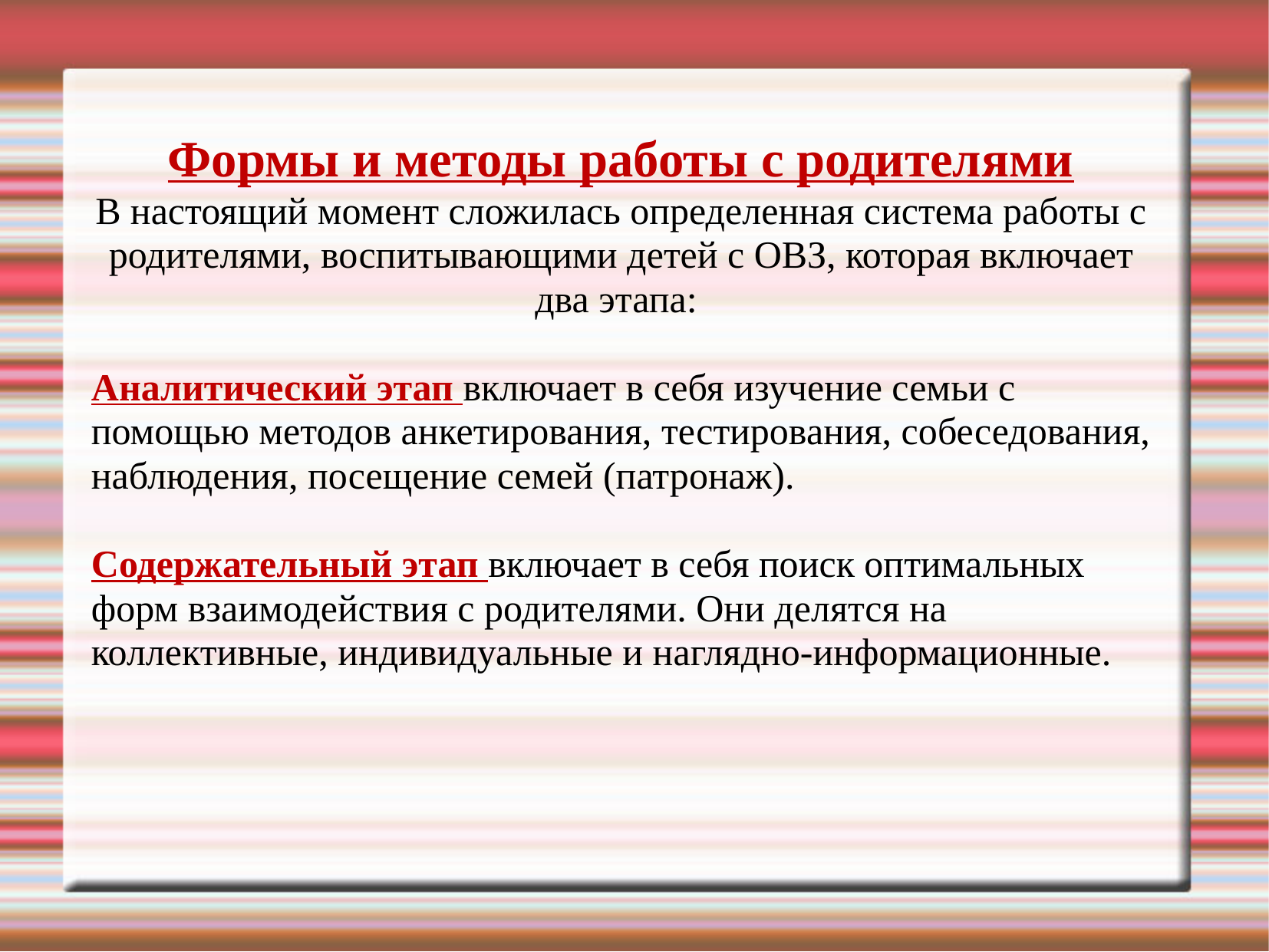

Формы и методы работы с родителями
В настоящий момент сложилась определенная система работы с родителями, воспитывающими детей с ОВЗ, которая включает два этапа:

Аналитический этап включает в себя изучение семьи с помощью методов анкетирования, тестирования, собеседования, наблюдения, посещение семей (патронаж).

Содержательный этап включает в себя поиск оптимальных форм взаимодействия с родителями. Они делятся на коллективные, индивидуальные и наглядно-информационные.